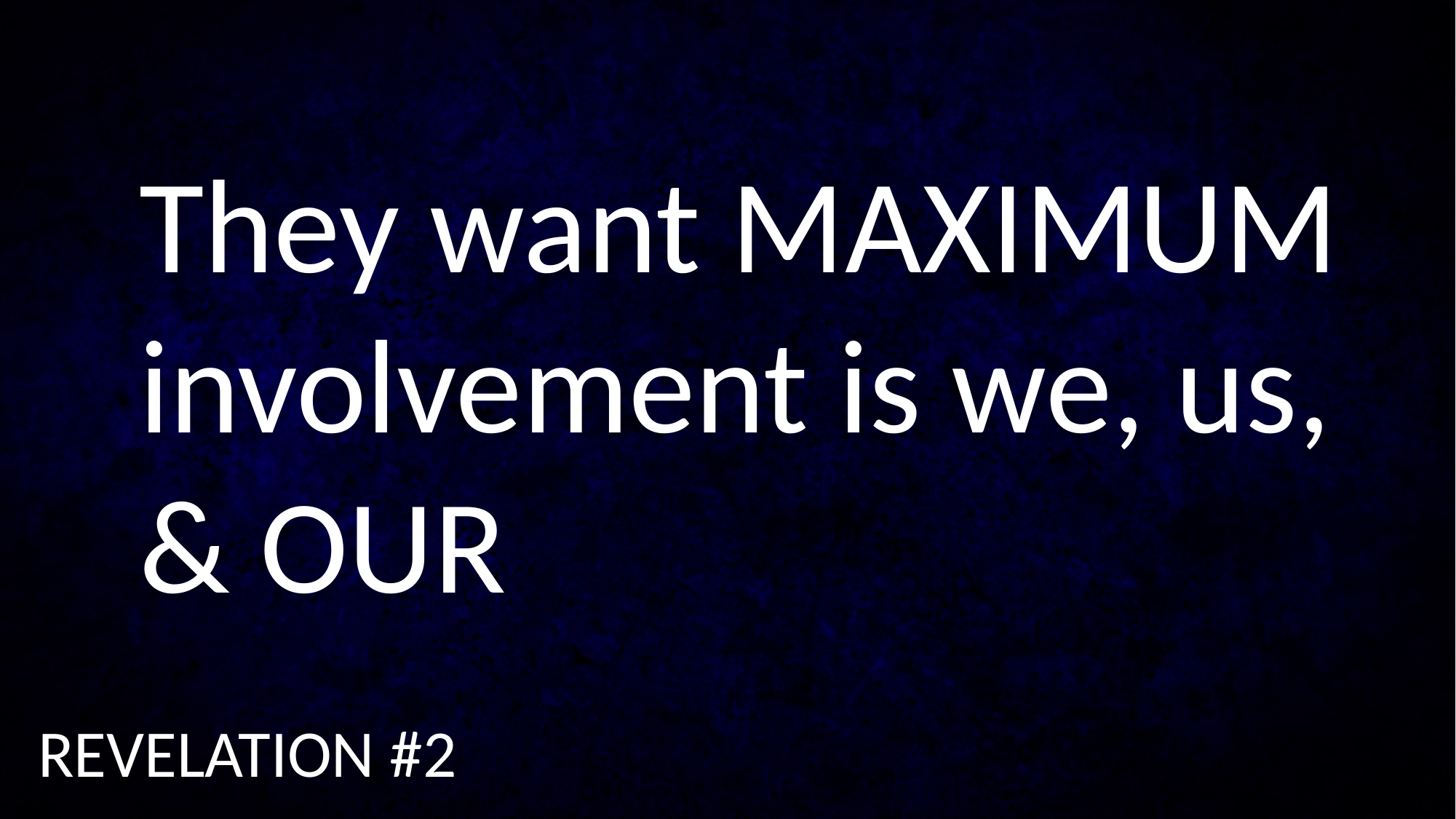

They want MAXIMUM involvement is we, us, & OUR
REVELATION #2